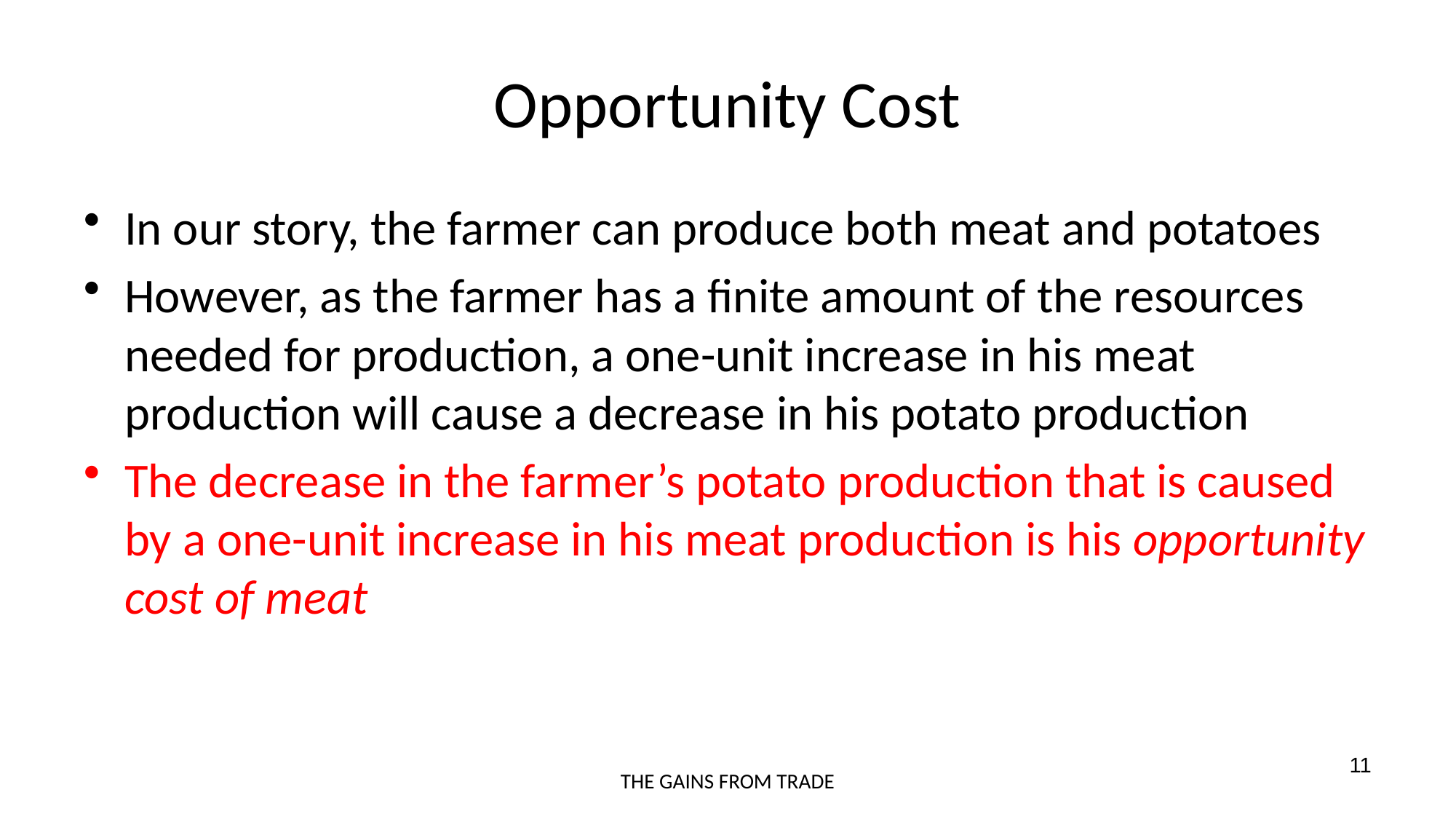

# Opportunity Cost
In our story, the farmer can produce both meat and potatoes
However, as the farmer has a finite amount of the resources needed for production, a one-unit increase in his meat production will cause a decrease in his potato production
The decrease in the farmer’s potato production that is caused by a one-unit increase in his meat production is his opportunity cost of meat
11
THE GAINS FROM TRADE